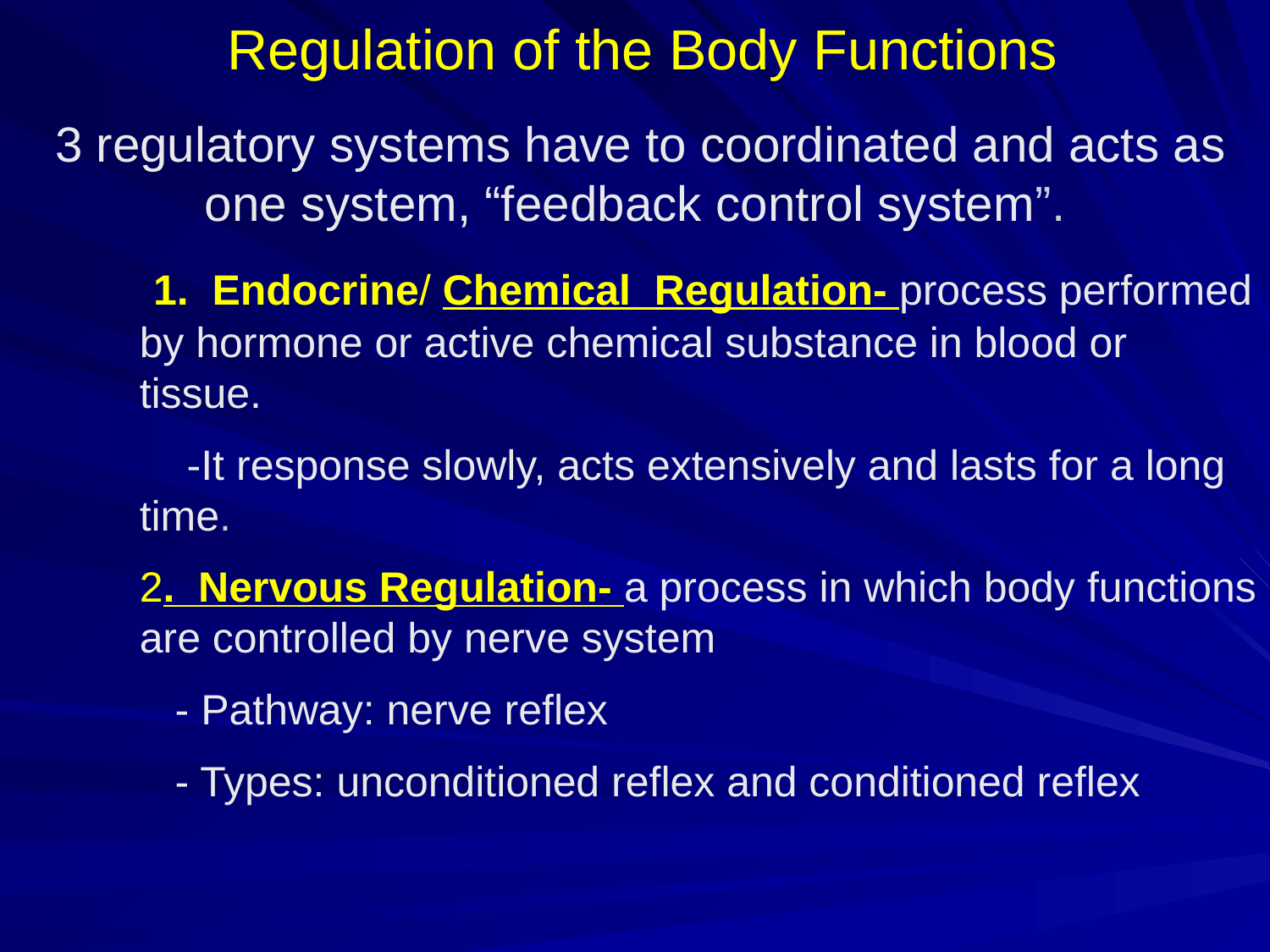

Regulation of the Body Functions
 3 regulatory systems have to coordinated and acts as one system, “feedback control system”.
 1.  Endocrine/ Chemical  Regulation- process performed by hormone or active chemical substance in blood or tissue.
    -It response slowly, acts extensively and lasts for a long time.
2.  Nervous Regulation- a process in which body functions are controlled by nerve system
   - Pathway: nerve reflex
   - Types: unconditioned reflex and conditioned reflex